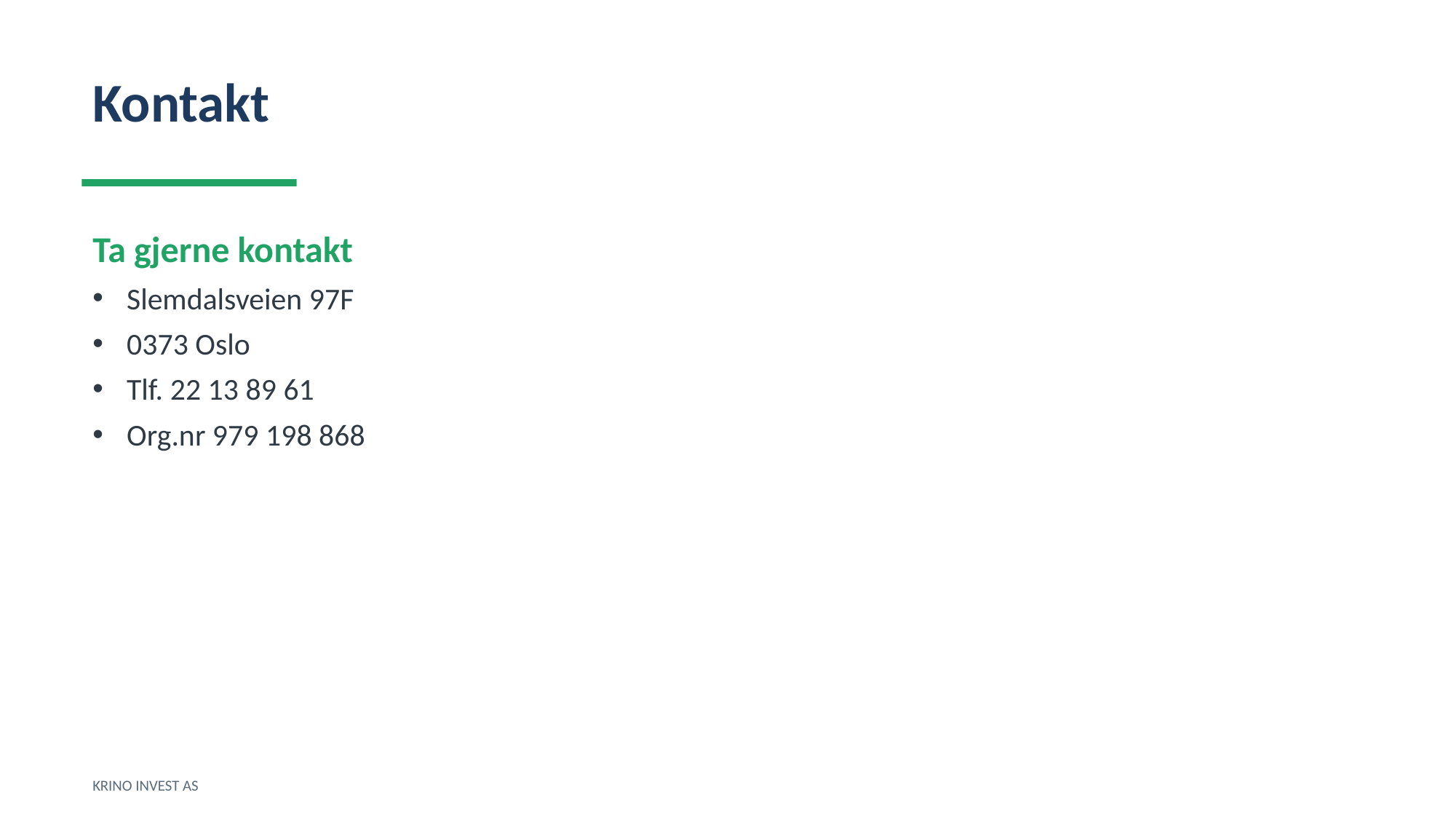

Kontakt

Ta gjerne kontakt
Slemdalsveien 97F
0373 Oslo
Tlf. 22 13 89 61
Org.nr 979 198 868
KRINO INVEST AS